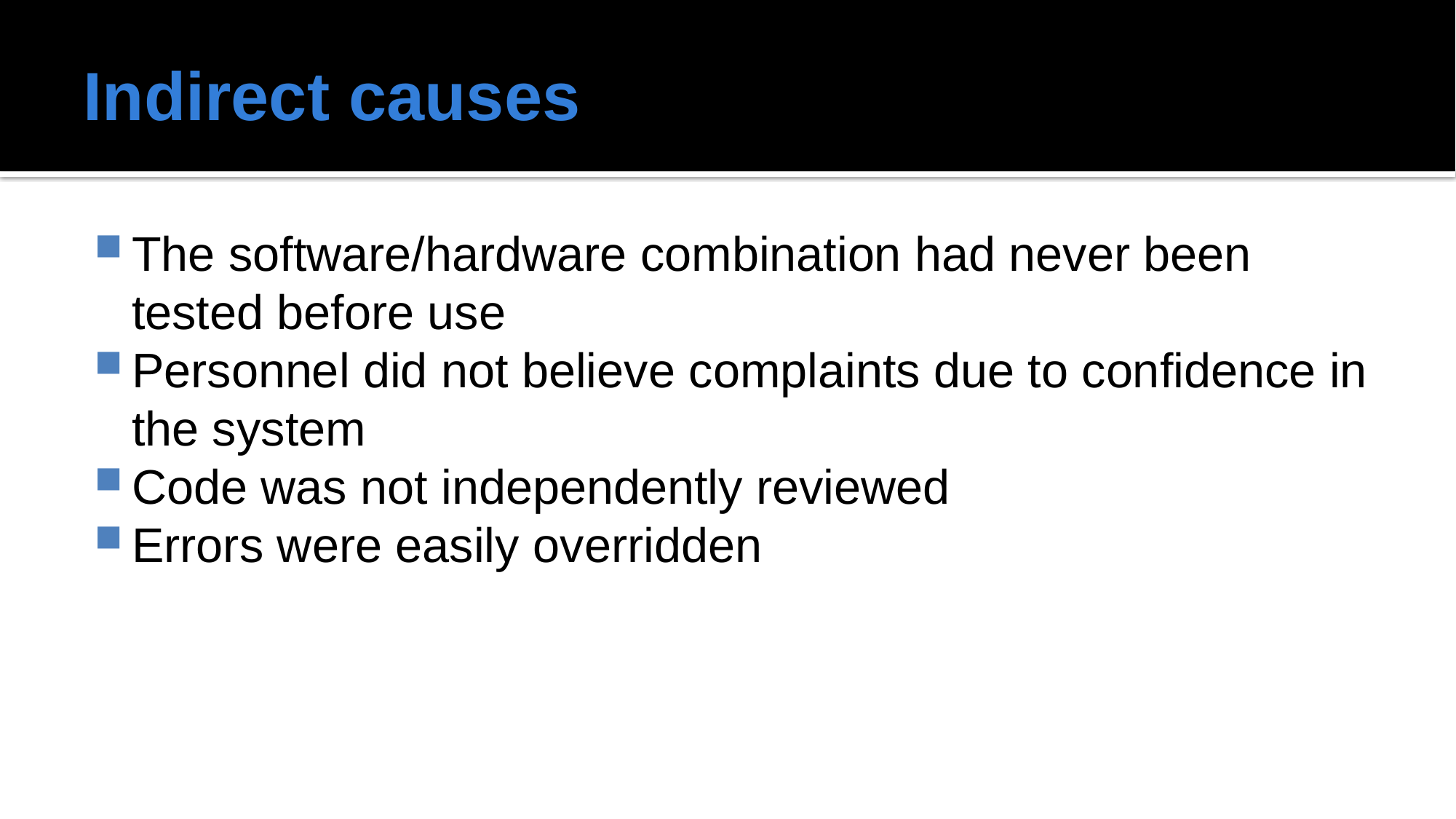

# Indirect causes
The software/hardware combination had never been tested before use
Personnel did not believe complaints due to confidence in the system
Code was not independently reviewed
Errors were easily overridden